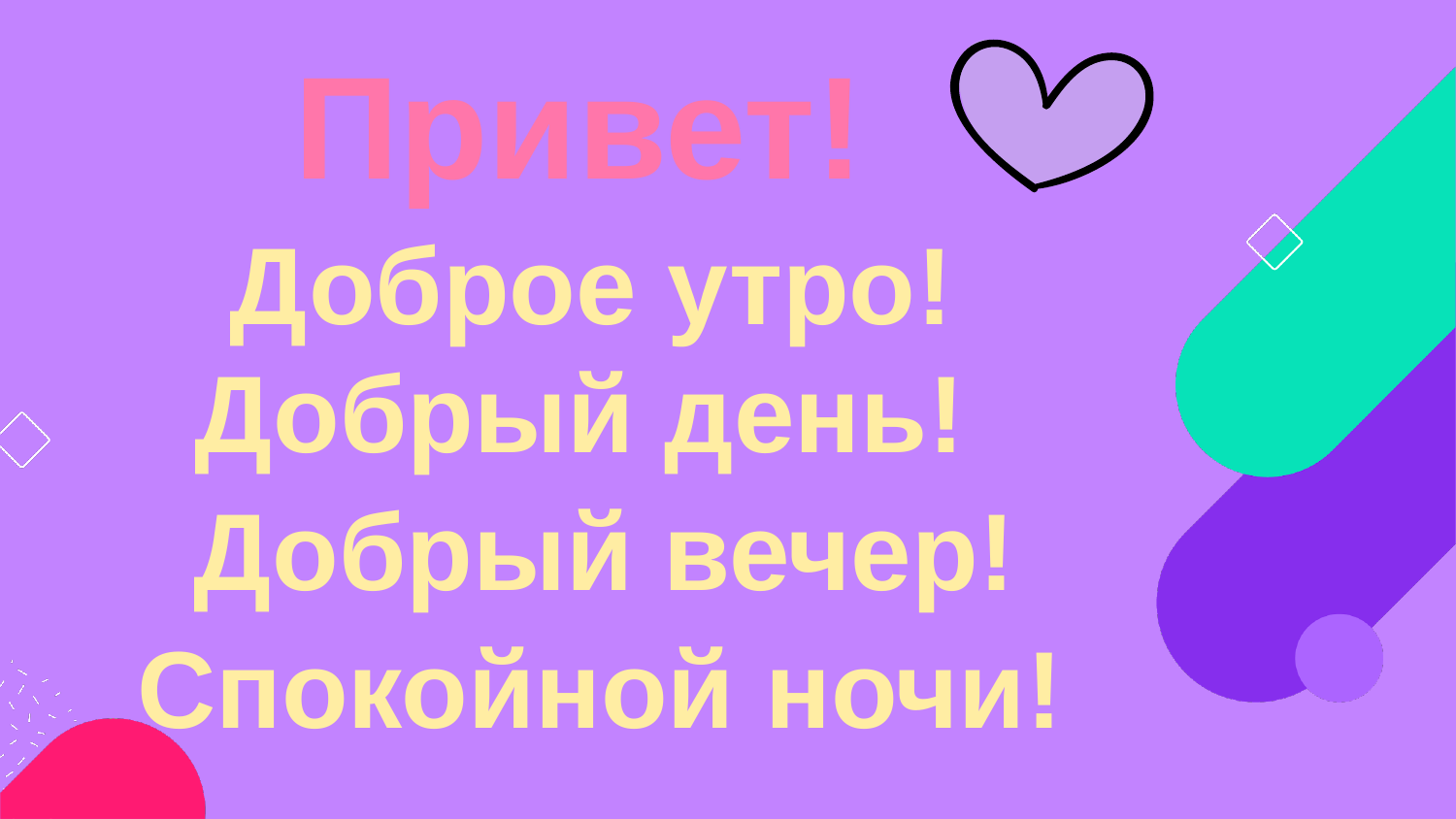

Привет!

Доброе утро!
Добрый день!
Добрый вечер!
Спокойной ночи!